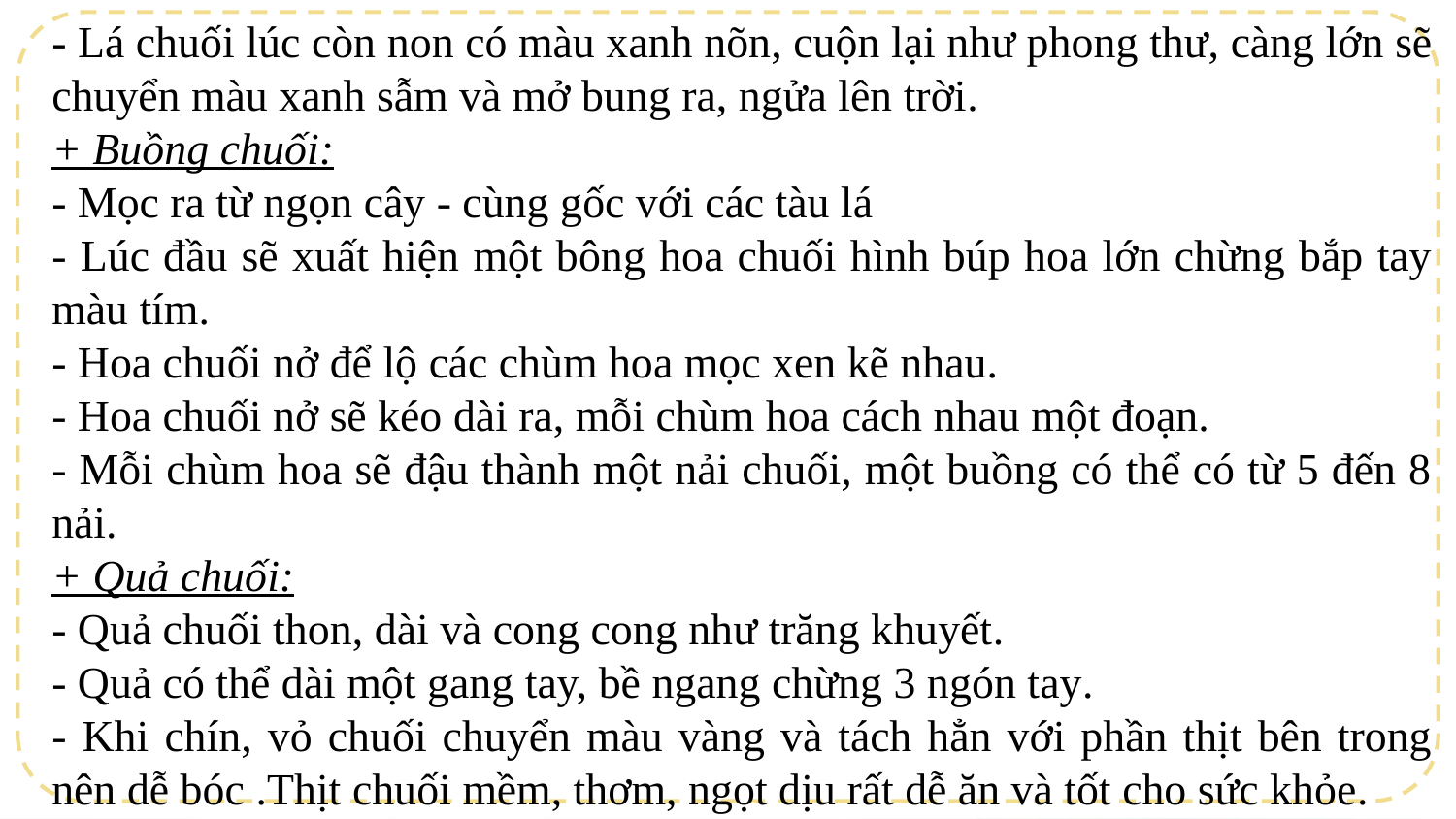

- Lá chuối lúc còn non có màu xanh nõn, cuộn lại như phong thư, càng lớn sẽ chuyển màu xanh sẫm và mở bung ra, ngửa lên trời.
+ Buồng chuối:
- Mọc ra từ ngọn cây - cùng gốc với các tàu lá
- Lúc đầu sẽ xuất hiện một bông hoa chuối hình búp hoa lớn chừng bắp tay màu tím.
- Hoa chuối nở để lộ các chùm hoa mọc xen kẽ nhau.
- Hoa chuối nở sẽ kéo dài ra, mỗi chùm hoa cách nhau một đoạn.
- Mỗi chùm hoa sẽ đậu thành một nải chuối, một buồng có thể có từ 5 đến 8 nải.
+ Quả chuối:
- Quả chuối thon, dài và cong cong như trăng khuyết.
- Quả có thể dài một gang tay, bề ngang chừng 3 ngón tay.
- Khi chín, vỏ chuối chuyển màu vàng và tách hẳn với phần thịt bên trong nên dễ bóc .Thịt chuối mềm, thơm, ngọt dịu rất dễ ăn và tốt cho sức khỏe.